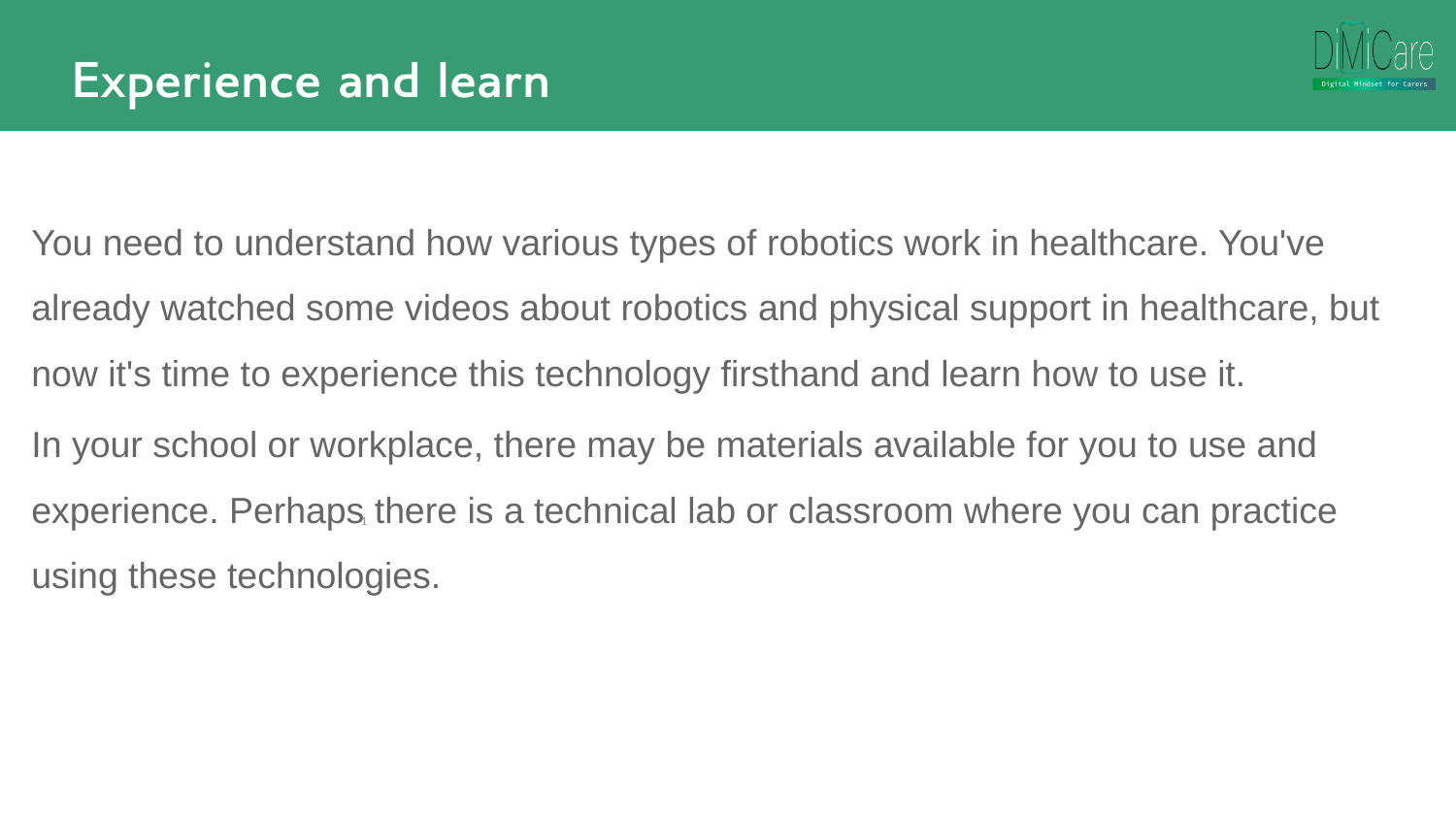

Experience and learn

You need to understand how various types of robotics work in healthcare. You've already watched some videos about robotics and physical support in healthcare, but now it's time to experience this technology firsthand and learn how to use it.
In your school or workplace, there may be materials available for you to use and experience. Perhaps there is a technical lab or classroom where you can practice using these technologies.

1